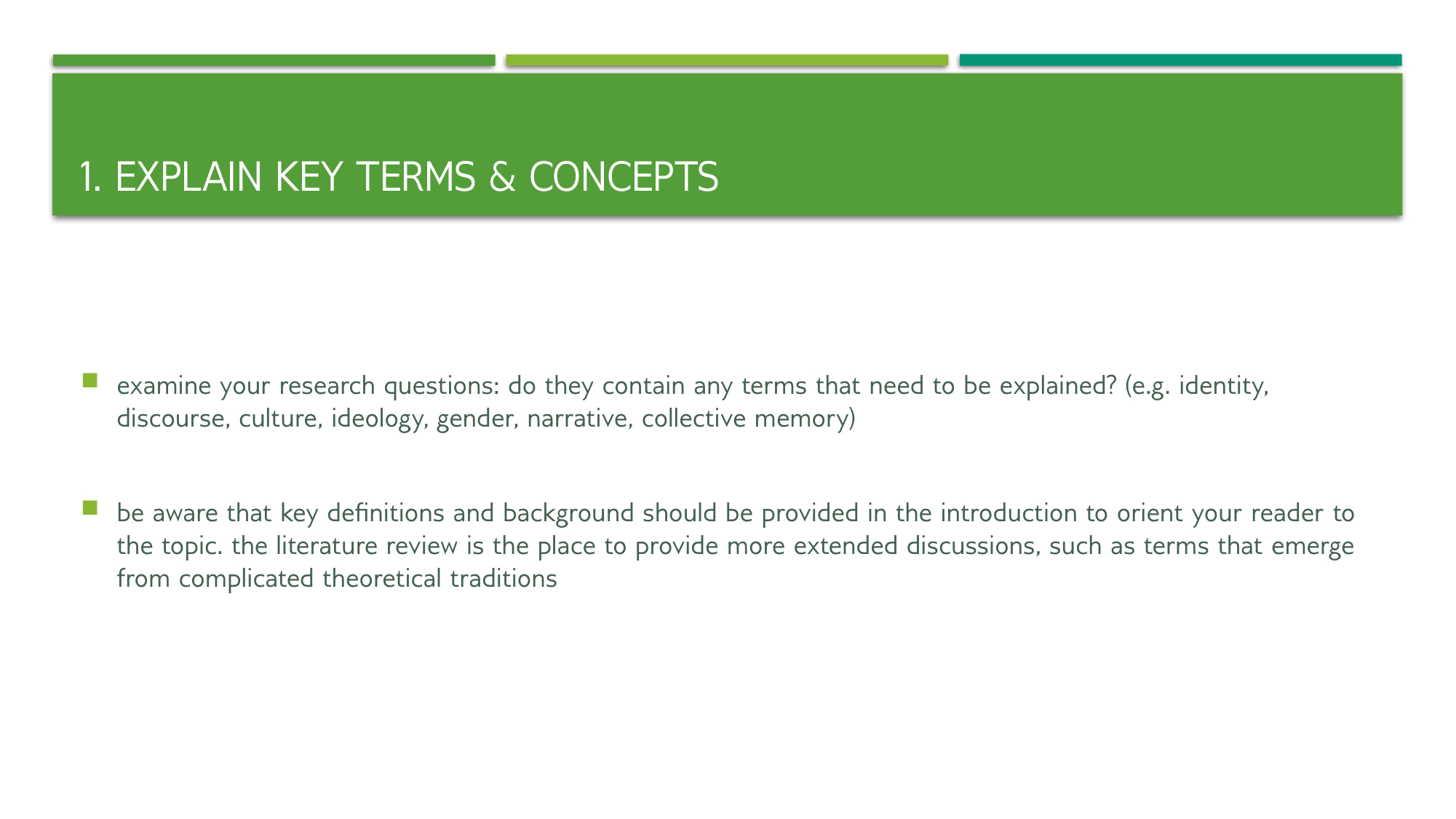

# 1. explain key terms & concepts
examine your research questions: do they contain any terms that need to be explained? (e.g. identity, discourse, culture, ideology, gender, narrative, collective memory)

be aware that key definitions and background should be provided in the introduction to orient your reader to the topic. the literature review is the place to provide more extended discussions, such as terms that emerge from complicated theoretical traditions